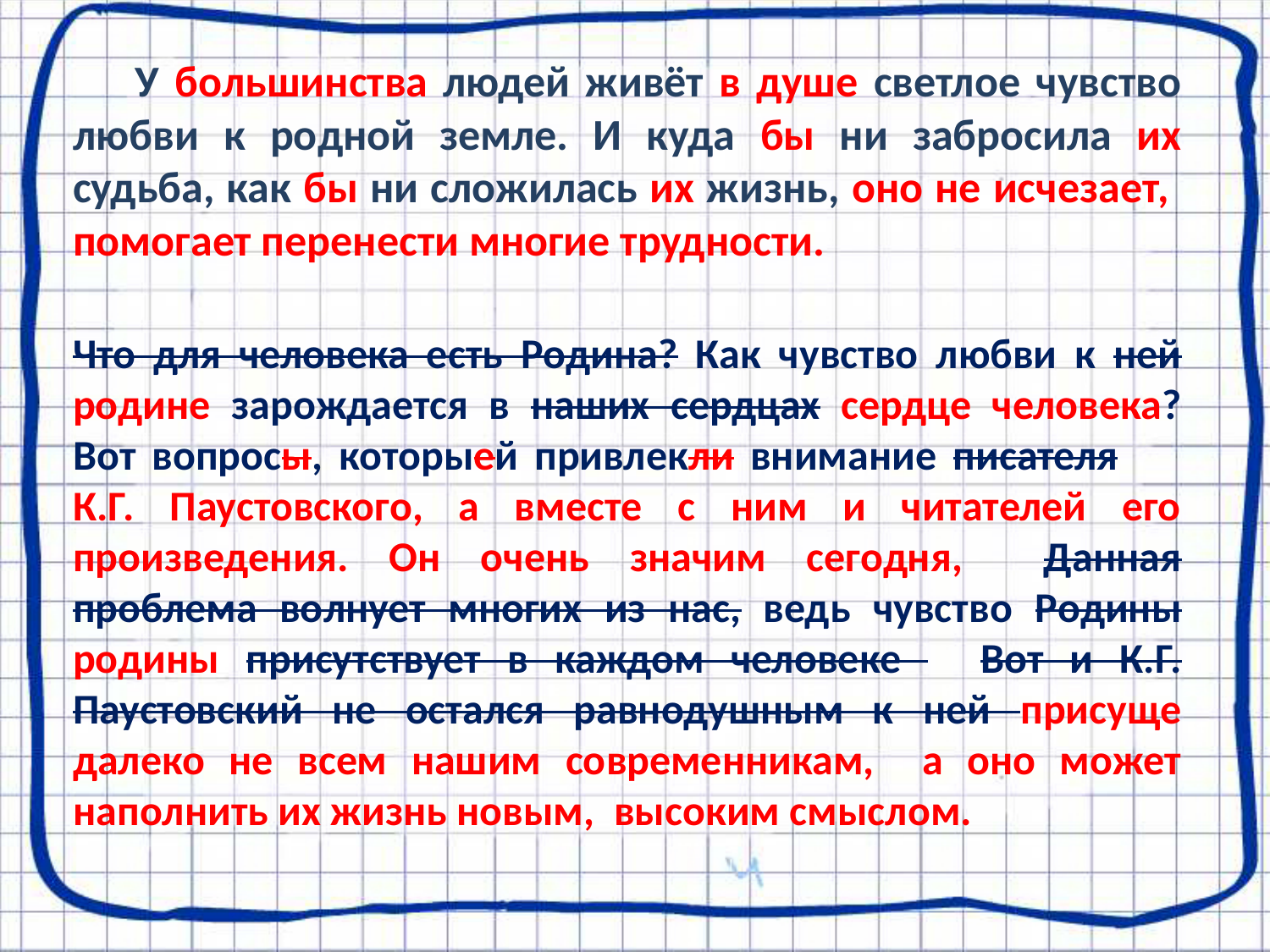

У большинства людей живёт в душе светлое чувство любви к родной земле. И куда бы ни забросила их судьба, как бы ни сложилась их жизнь, оно не исчезает,  помогает перенести многие трудности.
Что для человека есть Родина? Как чувство любви к ней родине зарождается в наших сердцах сердце человека? Вот вопросы, которыей привлекли внимание писателя     К.Г. Паустовского, а вместе с ним и читателей его произведения. Он очень значим сегодня,  Данная проблема волнует многих из нас, ведь чувство Родины родины присутствует в каждом человеке   Вот и К.Г. Паустовский не остался равнодушным к ней присуще далеко не всем нашим современникам,  а оно может наполнить их жизнь новым,  высоким смыслом.